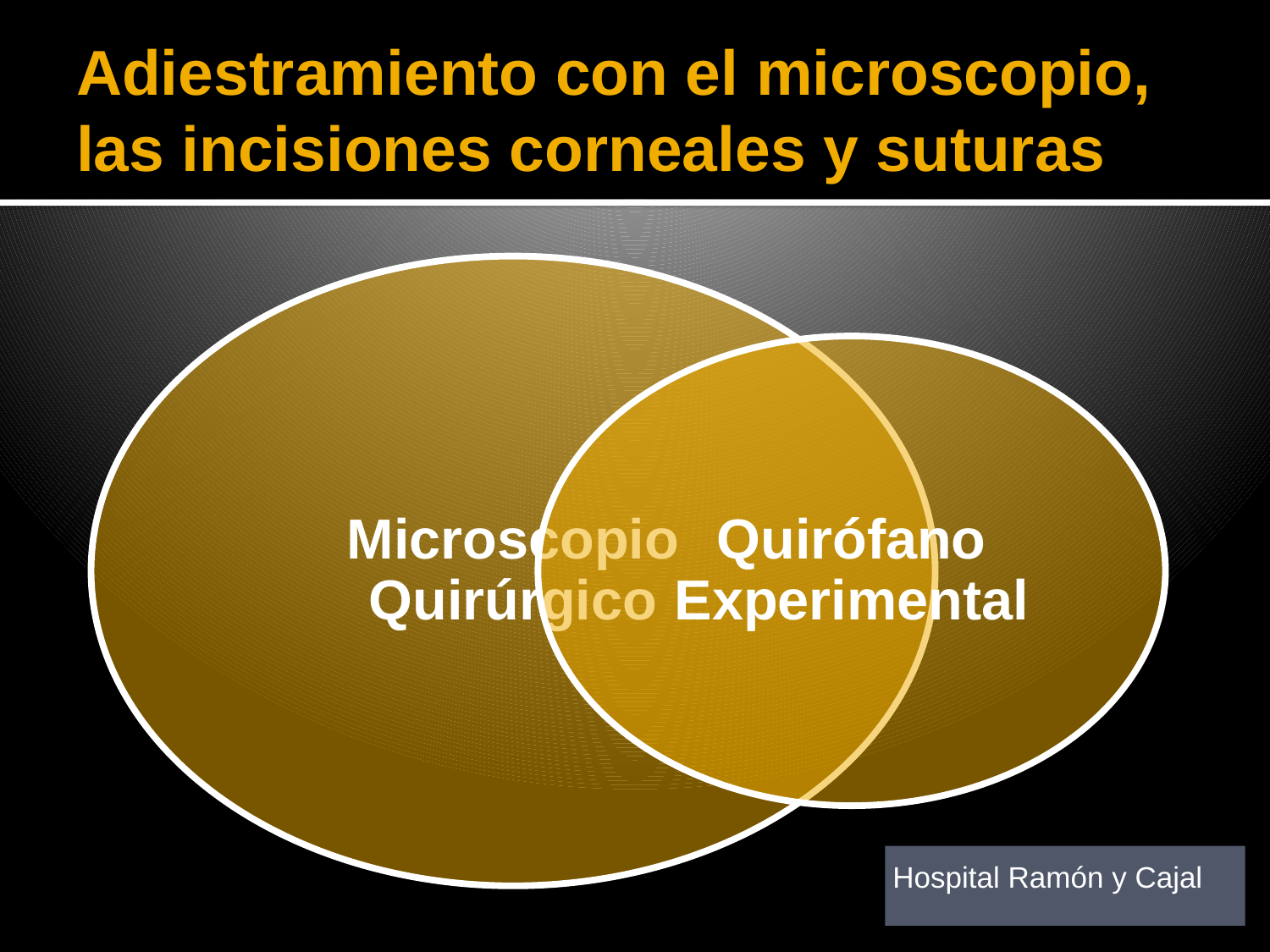

# Adiestramiento con el microscopio, las incisiones corneales y suturas
Microscopio Quirúrgico
Quirófano Experimental
Hospital Ramón y Cajal